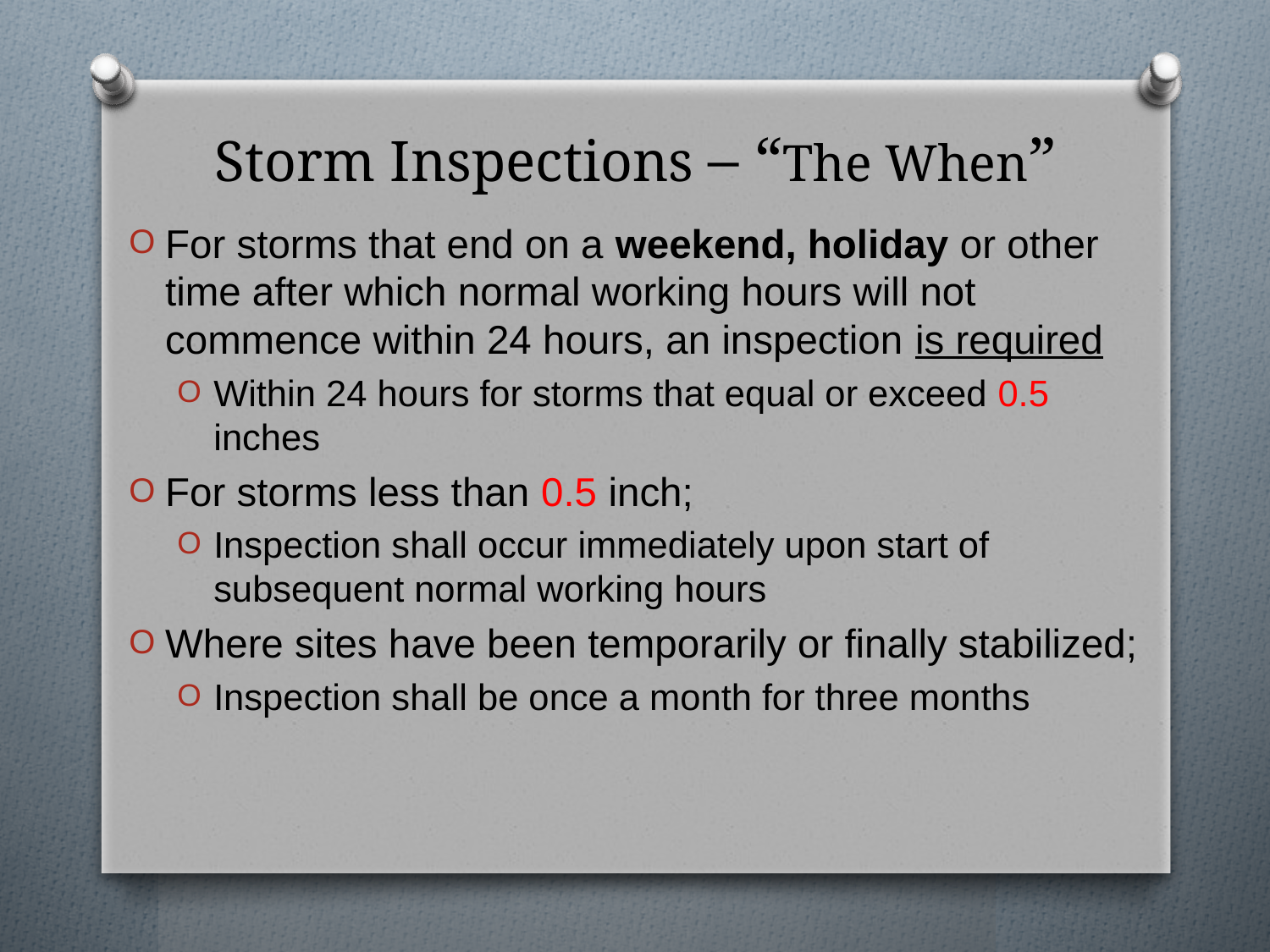

# Storm Inspections – “The When”
For storms that end on a weekend, holiday or other time after which normal working hours will not commence within 24 hours, an inspection is required
Within 24 hours for storms that equal or exceed 0.5 inches
For storms less than 0.5 inch;
Inspection shall occur immediately upon start of subsequent normal working hours
Where sites have been temporarily or finally stabilized;
Inspection shall be once a month for three months